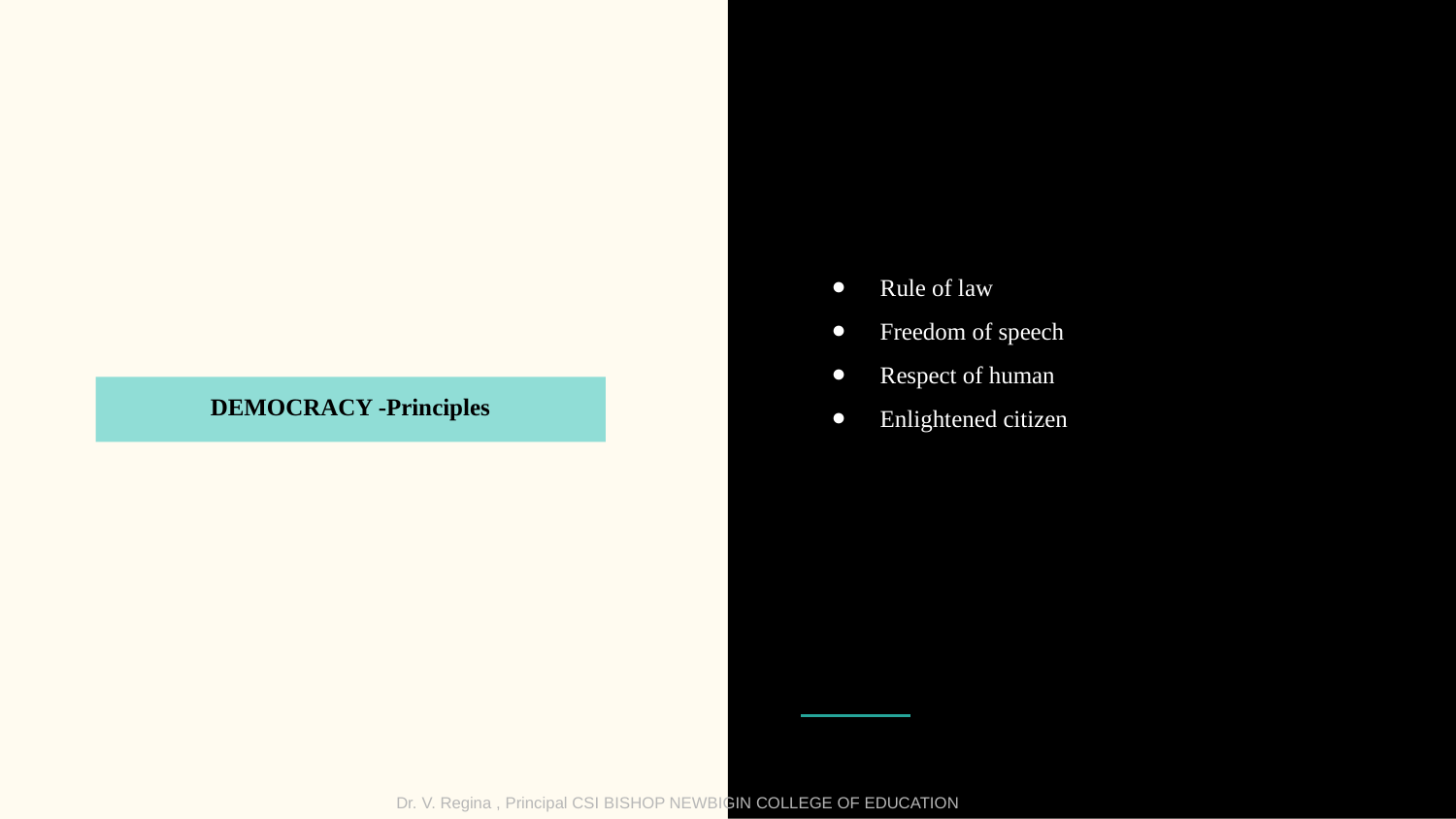

Rule of law
Freedom of speech
Respect of human
Enlightened citizen
DEMOCRACY -Principles
Dr. V. Regina , Principal CSI BISHOP NEWBIGIN COLLEGE OF EDUCATION